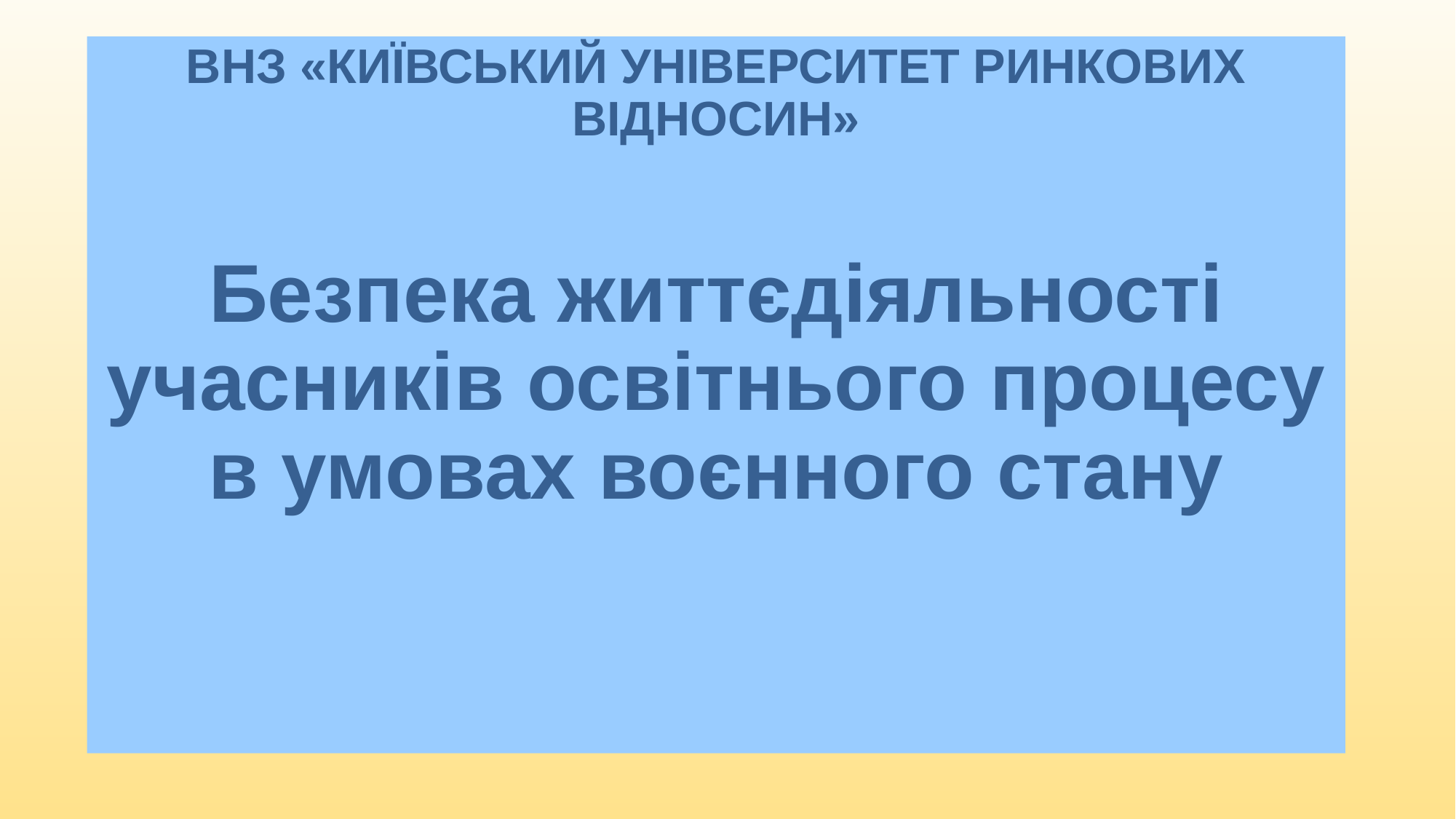

ВНЗ «КИЇВСЬКИЙ УНІВЕРСИТЕТ РИНКОВИХ ВІДНОСИН»

Безпека життєдіяльності учасників освітнього процесу в умовах воєнного стану